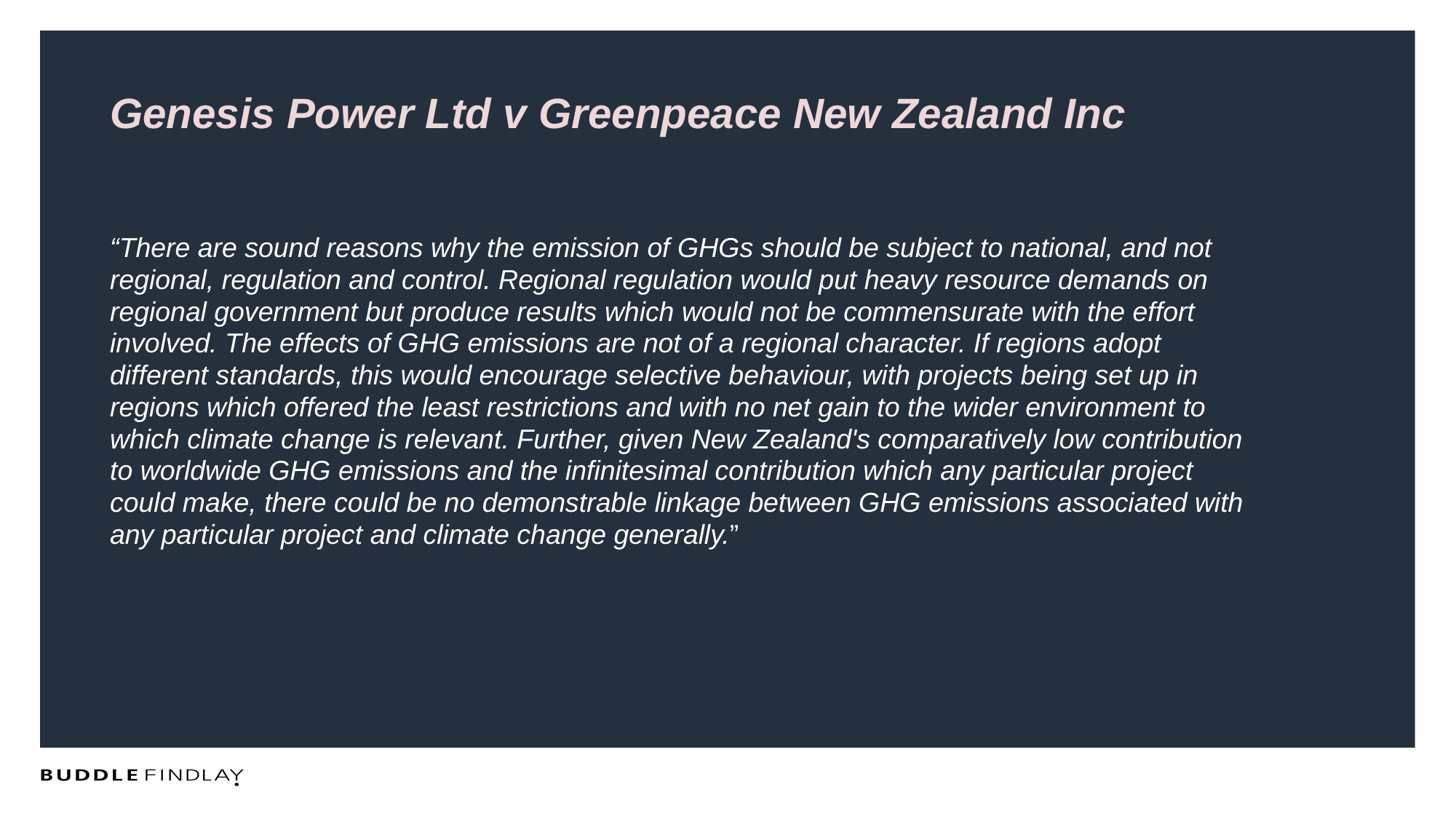

Genesis Power Ltd v Greenpeace New Zealand Inc

“There are sound reasons why the emission of GHGs should be subject to national, and not regional, regulation and control. Regional regulation would put heavy resource demands on regional government but produce results which would not be commensurate with the effort involved. The effects of GHG emissions are not of a regional character. If regions adopt different standards, this would encourage selective behaviour, with projects being set up in regions which offered the least restrictions and with no net gain to the wider environment to which climate change is relevant. Further, given New Zealand's comparatively low contribution to worldwide GHG emissions and the infinitesimal contribution which any particular project could make, there could be no demonstrable linkage between GHG emissions associated with any particular project and climate change generally.”